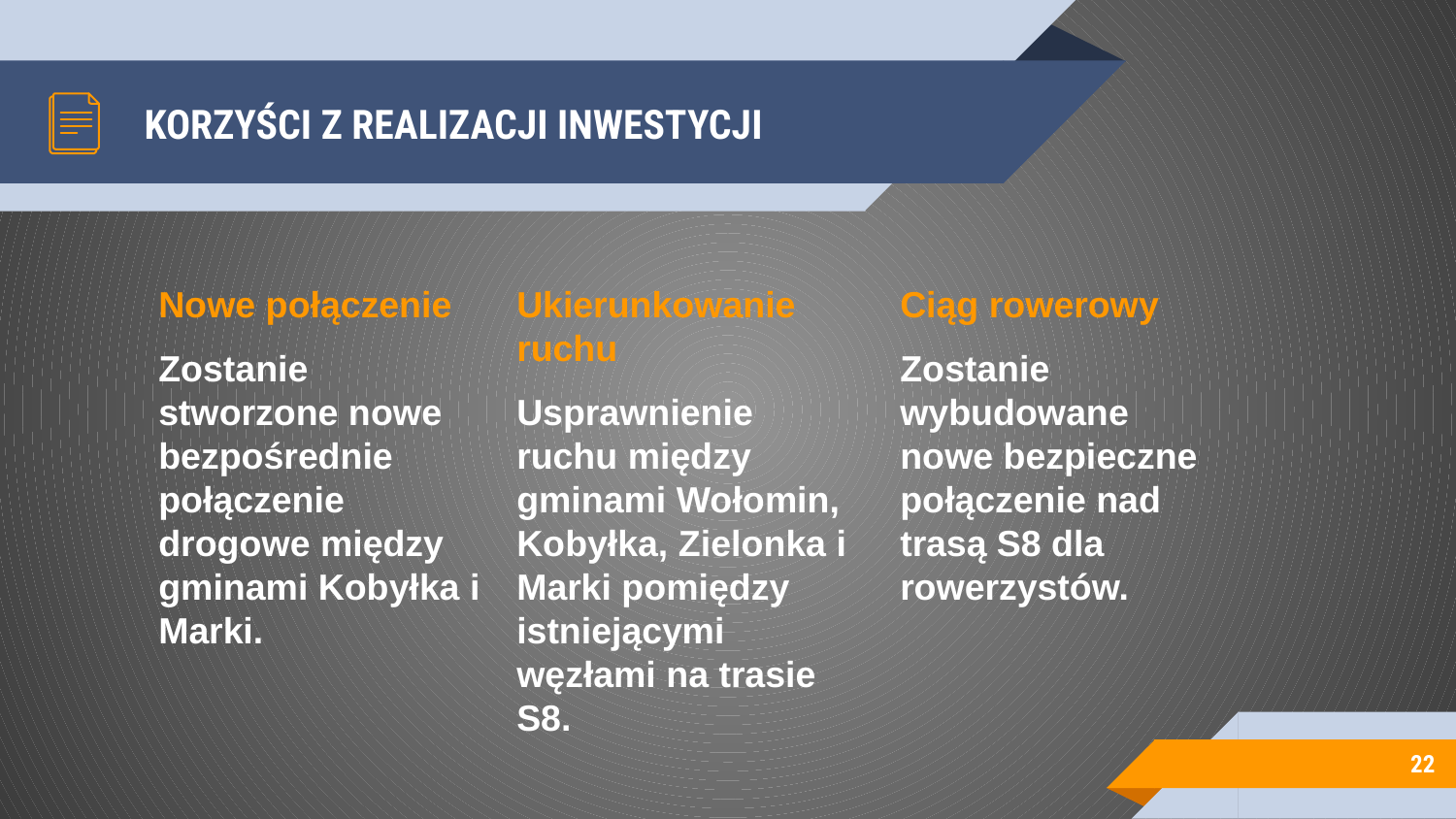

# KORZYŚCI Z REALIZACJI INWESTYCJI

Nowe połączenie
Zostanie stworzone nowe bezpośrednie połączenie drogowe między gminami Kobyłka i Marki.
Ukierunkowanie ruchu
Usprawnienie ruchu między gminami Wołomin, Kobyłka, Zielonka i Marki pomiędzy istniejącymi węzłami na trasie S8.
Ciąg rowerowy
Zostanie wybudowane nowe bezpieczne połączenie nad trasą S8 dla rowerzystów.

22